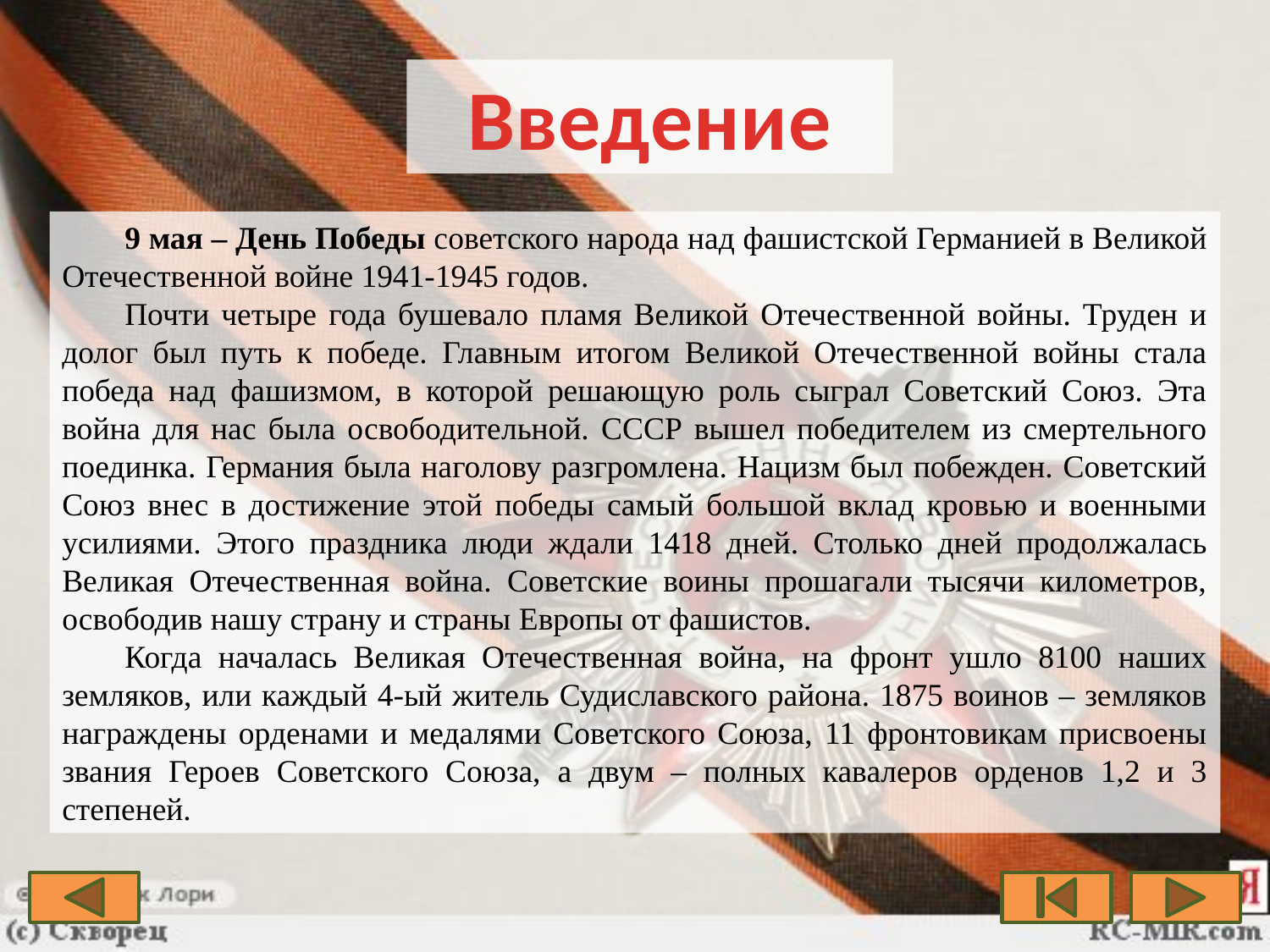

Введение
9 мая – День Победы советского народа над фашистской Германией в Великой Отечественной войне 1941-1945 годов.
Почти четыре года бушевало пламя Великой Отечественной войны. Труден и долог был путь к победе. Главным итогом Великой Отечественной войны стала победа над фашизмом, в которой решающую роль сыграл Советский Союз. Эта война для нас была освободительной. СССР вышел победителем из смертельного поединка. Германия была наголову разгромлена. Нацизм был побежден. Советский Союз внес в достижение этой победы самый большой вклад кровью и военными усилиями. Этого праздника люди ждали 1418 дней. Столько дней продолжалась Великая Отечественная война. Советские воины прошагали тысячи километров, освободив нашу страну и страны Европы от фашистов.
Когда началась Великая Отечественная война, на фронт ушло 8100 наших земляков, или каждый 4-ый житель Судиславского района. 1875 воинов – земляков награждены орденами и медалями Советского Союза, 11 фронтовикам присвоены звания Героев Советского Союза, а двум – полных кавалеров орденов 1,2 и 3 степеней.